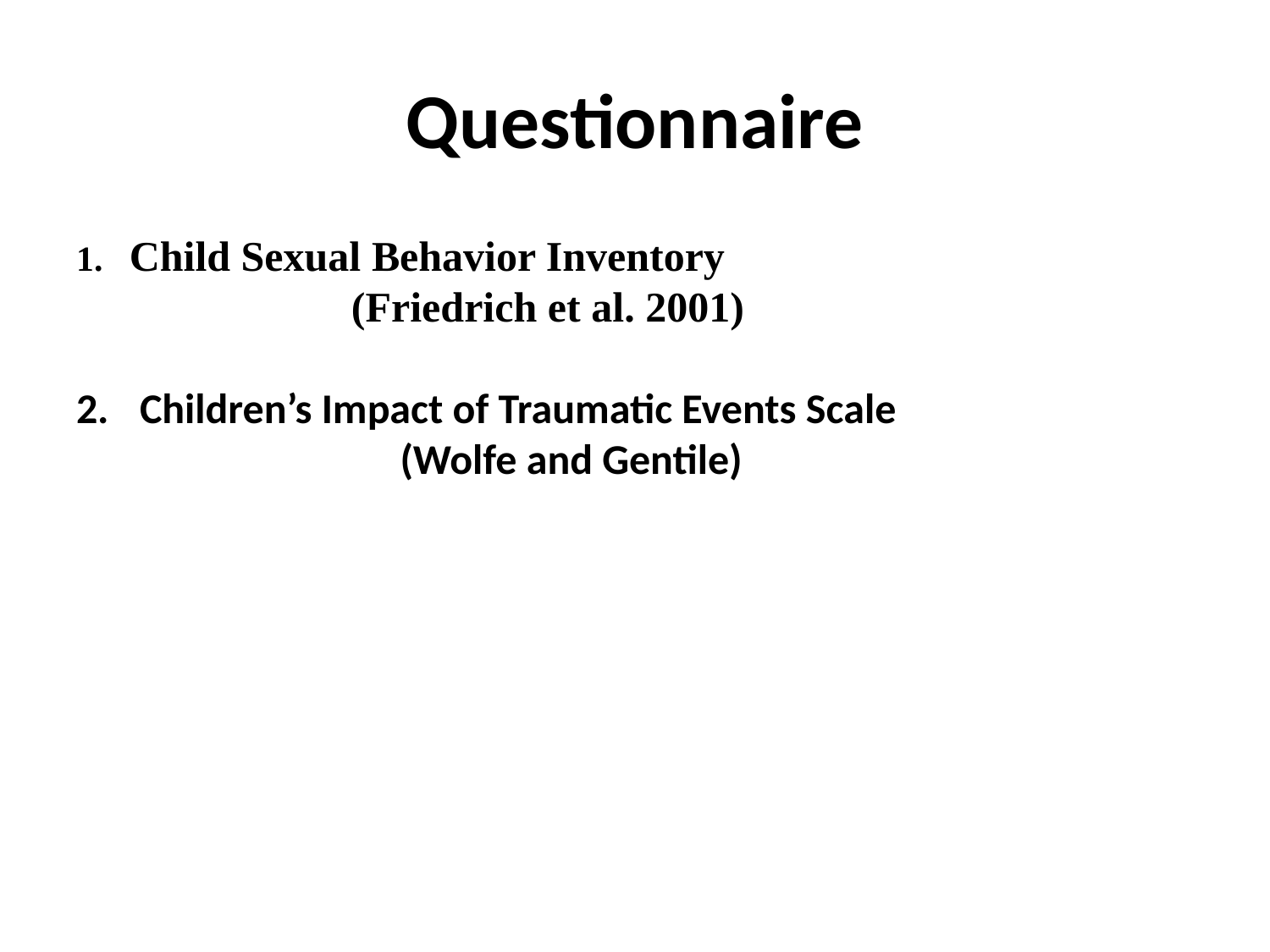

# Questionnaire
1.   Child Sexual Behavior Inventory
                          (Friedrich et al. 2001)

Children’s Impact of Traumatic Events Scale
                                  (Wolfe and Gentile)